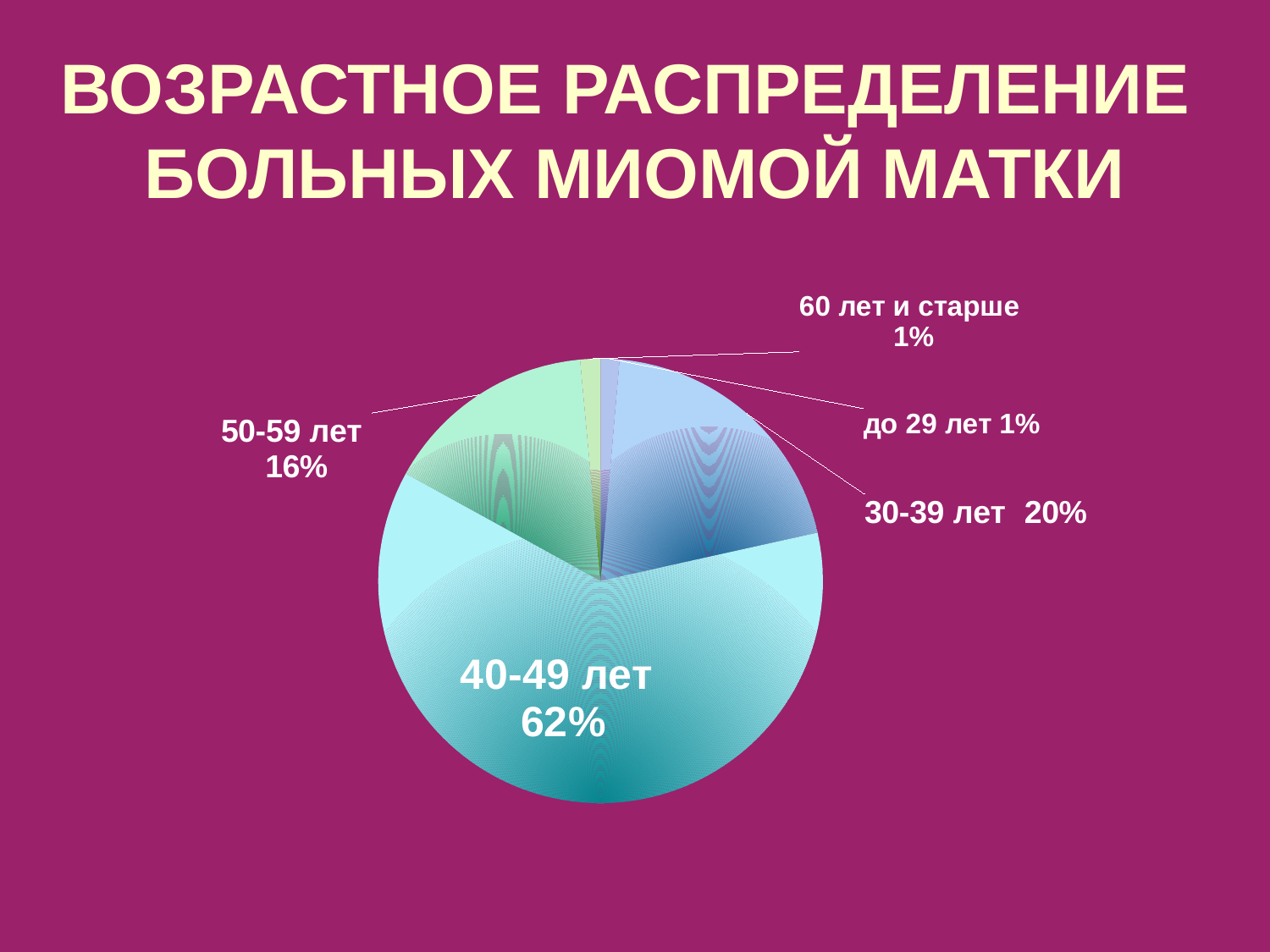

ВОЗРАСТНОЕ РАСПРЕДЕЛЕНИЕ
БОЛЬНЫХ МИОМОЙ МАТКИ

### Chart

| Category | Столбец1 |
|---|---|
| до 29 лет  | 1.37 |
| 30-39 лет  | 20.15 |
| 40-49 лет  | 61.5 |
| 50-59 лет  | 15.51 |
| 60 лет и старше  | 1.47 |